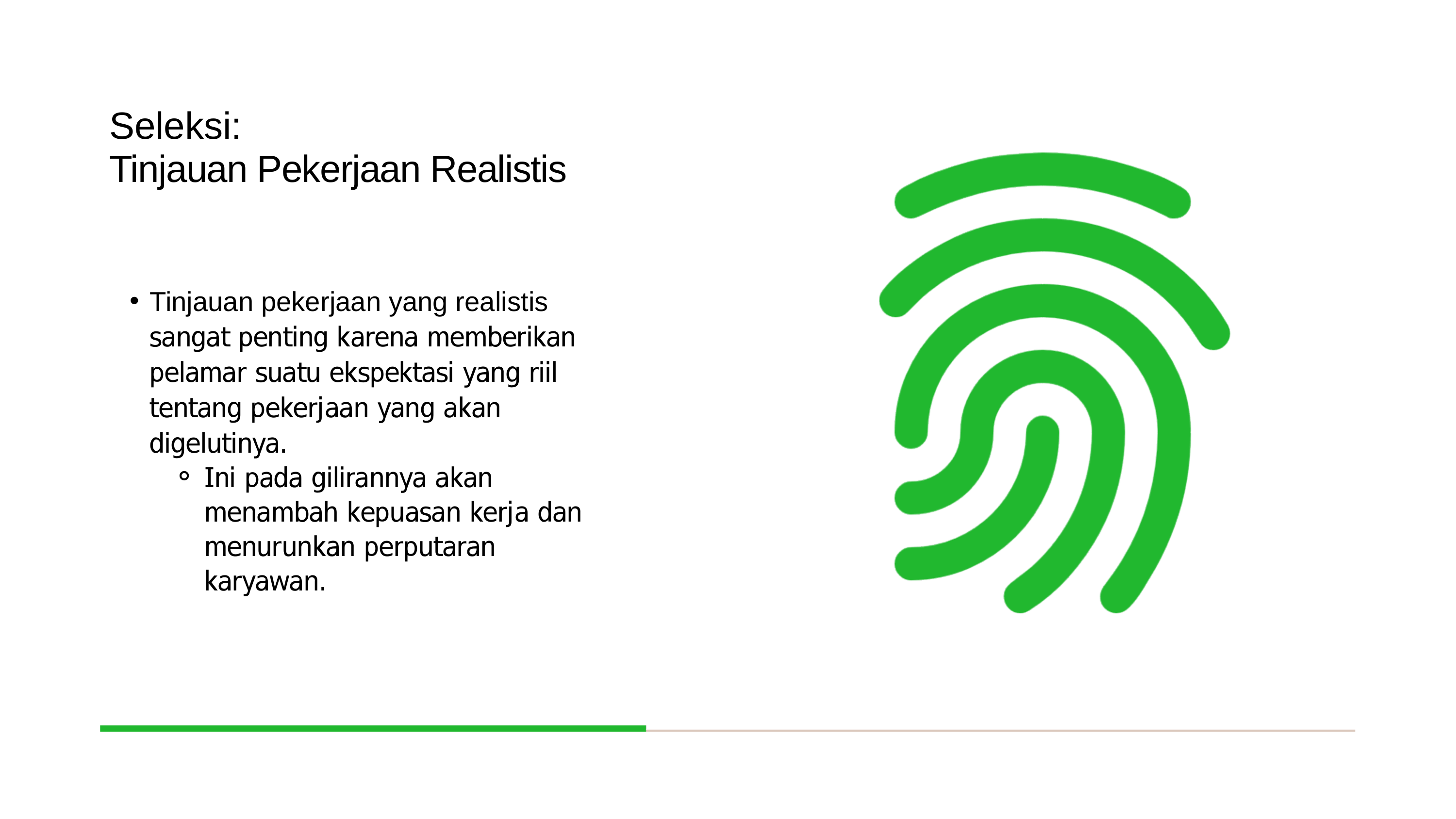

Seleksi:
Tinjauan Pekerjaan Realistis

Tinjauan pekerjaan yang realistis sangat penting karena memberikan pelamar suatu ekspektasi yang riil tentang pekerjaan yang akan digelutinya.
Ini pada gilirannya akan menambah kepuasan kerja dan menurunkan perputaran karyawan.